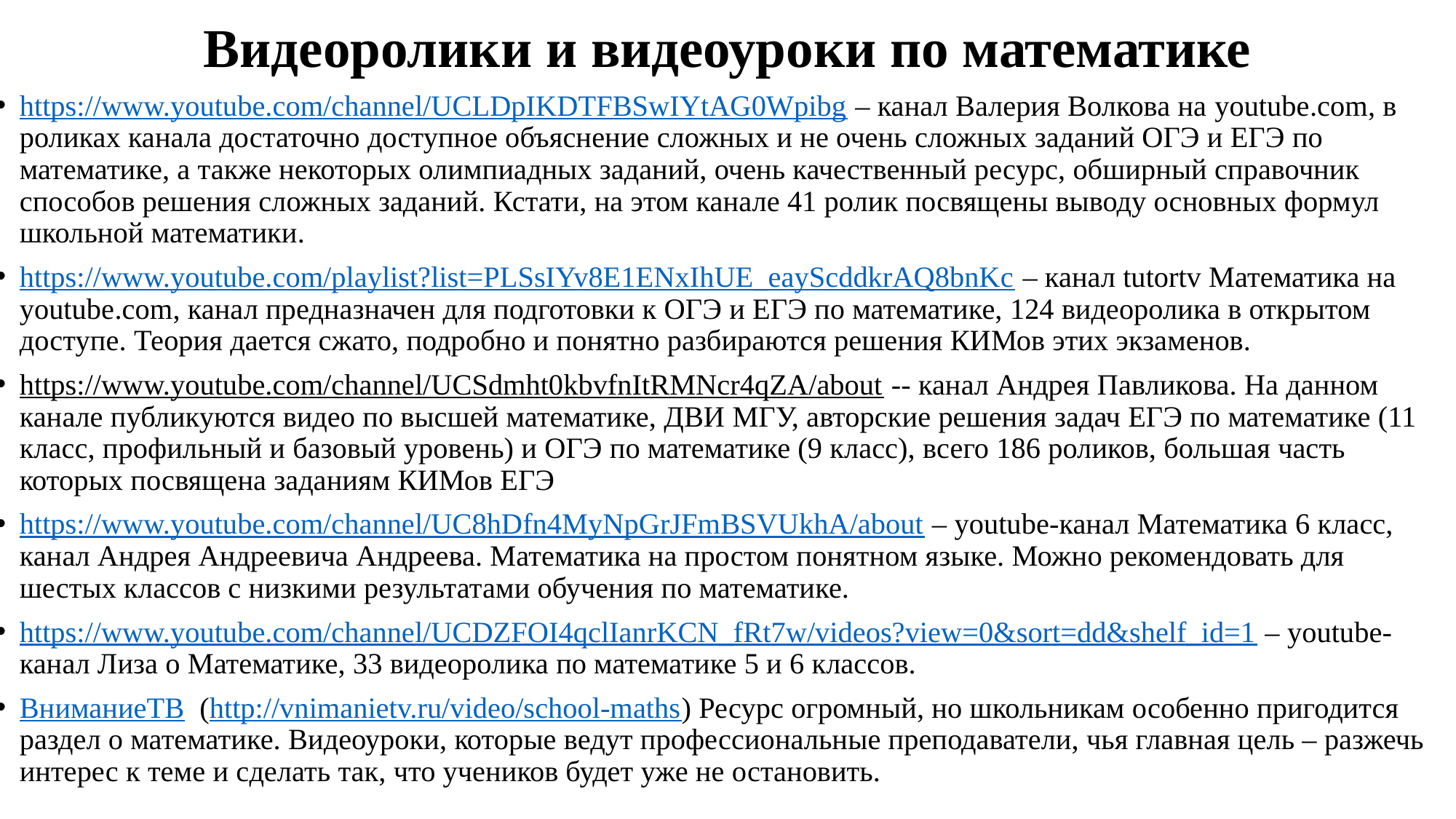

# Видеоролики и видеоуроки по математике
https://www.youtube.com/channel/UCLDpIKDTFBSwIYtAG0Wpibg – канал Валерия Волкова на youtube.com, в роликах канала достаточно доступное объяснение сложных и не очень сложных заданий ОГЭ и ЕГЭ по математике, а также некоторых олимпиадных заданий, очень качественный ресурс, обширный справочник способов решения сложных заданий. Кстати, на этом канале 41 ролик посвящены выводу основных формул школьной математики.
https://www.youtube.com/playlist?list=PLSsIYv8E1ENxIhUE_eayScddkrAQ8bnKc – канал tutortv Математика на youtube.com, канал предназначен для подготовки к ОГЭ и ЕГЭ по математике, 124 видеоролика в открытом доступе. Теория дается сжато, подробно и понятно разбираются решения КИМов этих экзаменов.
https://www.youtube.com/channel/UCSdmht0kbvfnItRMNcr4qZA/about -- канал Андрея Павликова. На данном канале публикуются видео по высшей математике, ДВИ МГУ, авторские решения задач ЕГЭ по математике (11 класс, профильный и базовый уровень) и ОГЭ по математике (9 класс), всего 186 роликов, большая часть которых посвящена заданиям КИМов ЕГЭ
https://www.youtube.com/channel/UC8hDfn4MyNpGrJFmBSVUkhA/about – youtube-канал Математика 6 класс, канал Андрея Андреевича Андреева. Математика на простом понятном языке. Можно рекомендовать для шестых классов с низкими результатами обучения по математике.
https://www.youtube.com/channel/UCDZFOI4qclIanrKCN_fRt7w/videos?view=0&sort=dd&shelf_id=1 – youtube-канал Лиза о Математике, 33 видеоролика по математике 5 и 6 классов.
ВниманиеТВ  (http://vnimanietv.ru/video/school-maths) Ресурс огромный, но школьникам особенно пригодится раздел о математике. Видеоуроки, которые ведут профессиональные преподаватели, чья главная цель – разжечь интерес к теме и сделать так, что учеников будет уже не остановить.